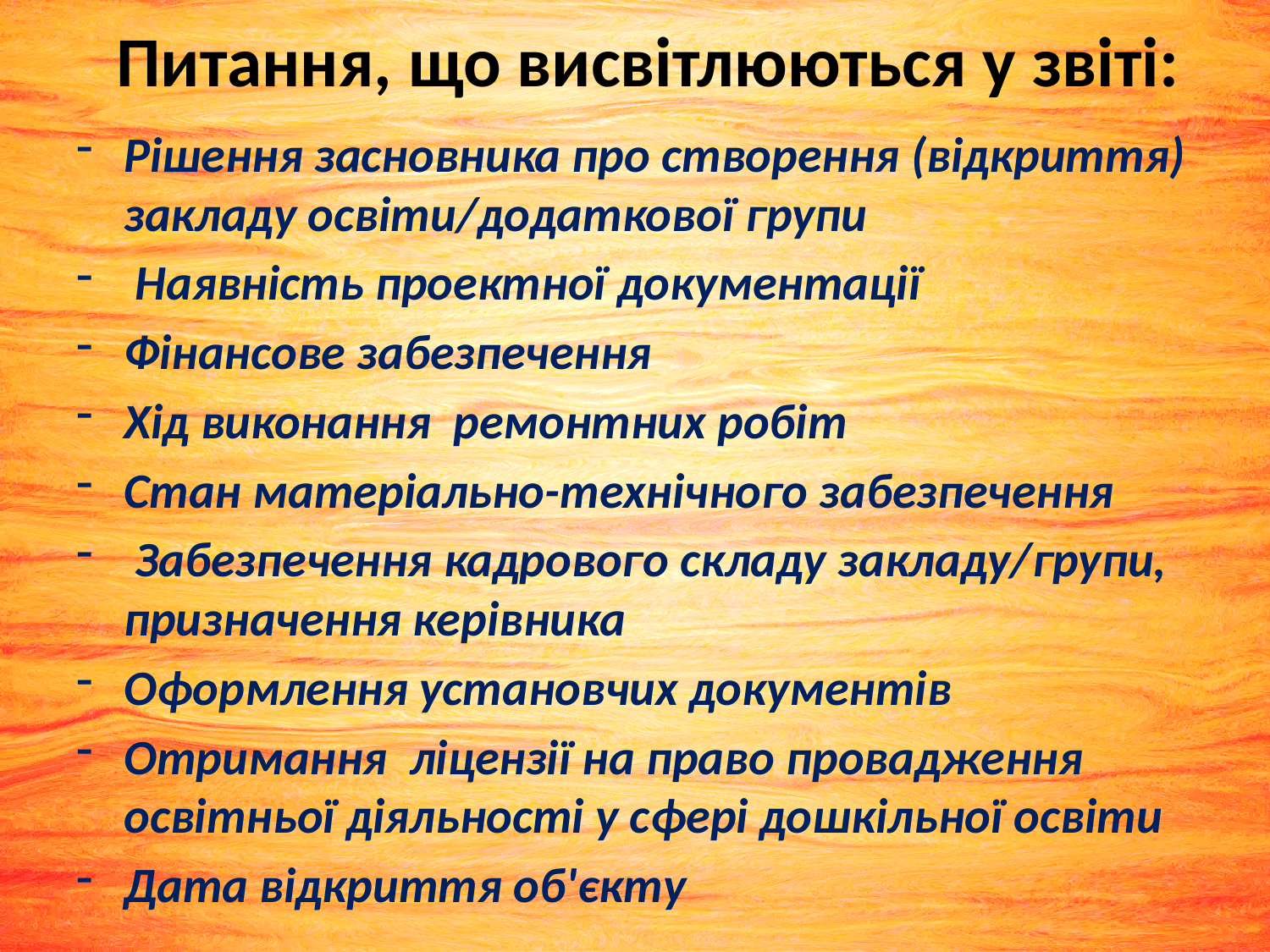

# Питання, що висвітлюються у звіті:
Рішення засновника про створення (відкриття) закладу освіти/додаткової групи
 Наявність проектної документації
Фінансове забезпечення
Хід виконання  ремонтних робіт
Стан матеріально-технічного забезпечення
 Забезпечення кадрового складу закладу/групи, призначення керівника
Оформлення установчих документів
Отримання  ліцензії на право провадження освітньої діяльності у сфері дошкільної освіти
Дата відкриття об'єкту